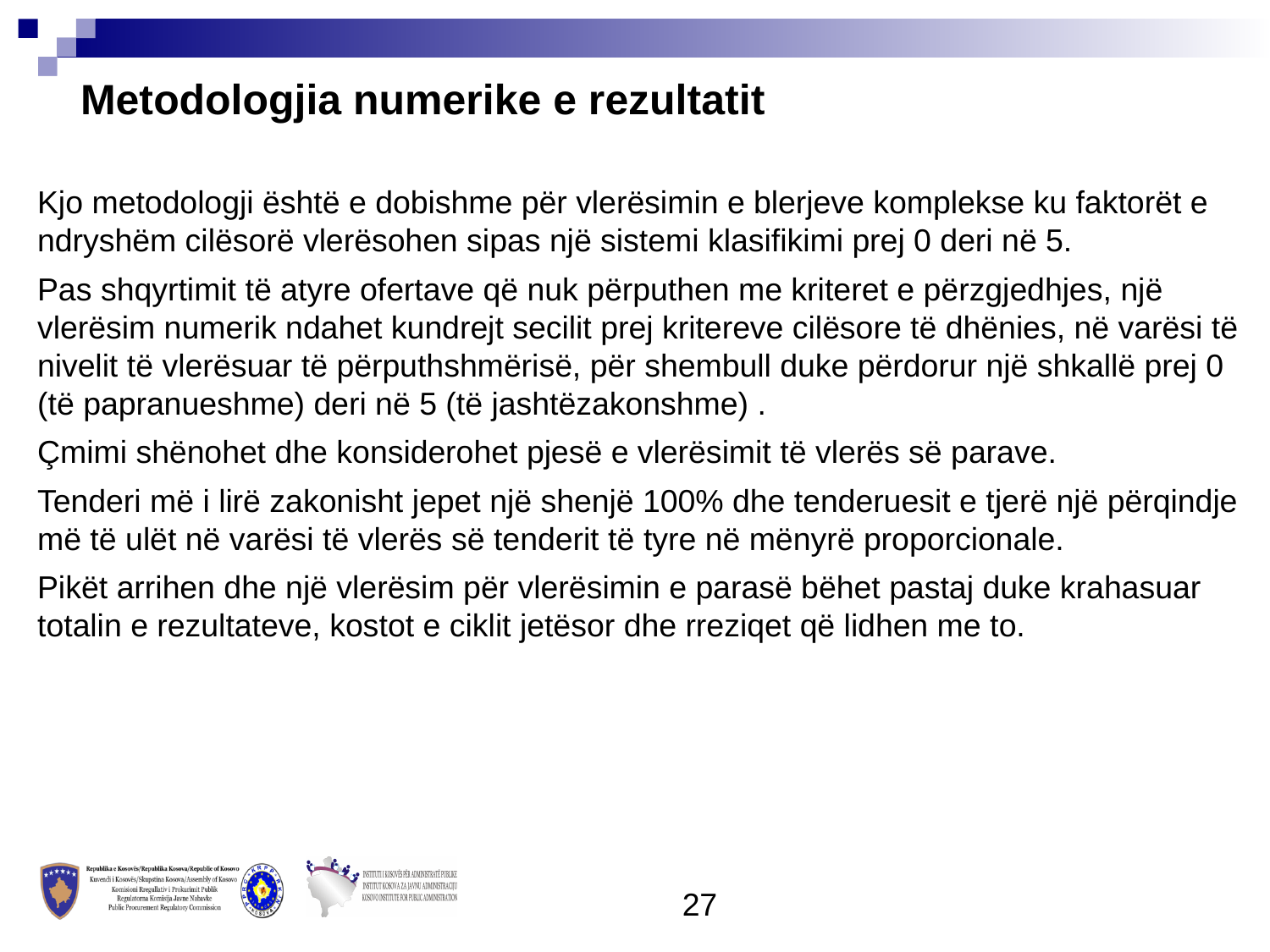

Metodologjia numerike e rezultatit
Kjo metodologji është e dobishme për vlerësimin e blerjeve komplekse ku faktorët e ndryshëm cilësorë vlerësohen sipas një sistemi klasifikimi prej 0 deri në 5.
Pas shqyrtimit të atyre ofertave që nuk përputhen me kriteret e përzgjedhjes, një vlerësim numerik ndahet kundrejt secilit prej kritereve cilësore të dhënies, në varësi të nivelit të vlerësuar të përputhshmërisë, për shembull duke përdorur një shkallë prej 0 (të papranueshme) deri në 5 (të jashtëzakonshme) .
Çmimi shënohet dhe konsiderohet pjesë e vlerësimit të vlerës së parave.
Tenderi më i lirë zakonisht jepet një shenjë 100% dhe tenderuesit e tjerë një përqindje më të ulët në varësi të vlerës së tenderit të tyre në mënyrë proporcionale.
Pikët arrihen dhe një vlerësim për vlerësimin e parasë bëhet pastaj duke krahasuar totalin e rezultateve, kostot e ciklit jetësor dhe rreziqet që lidhen me to.